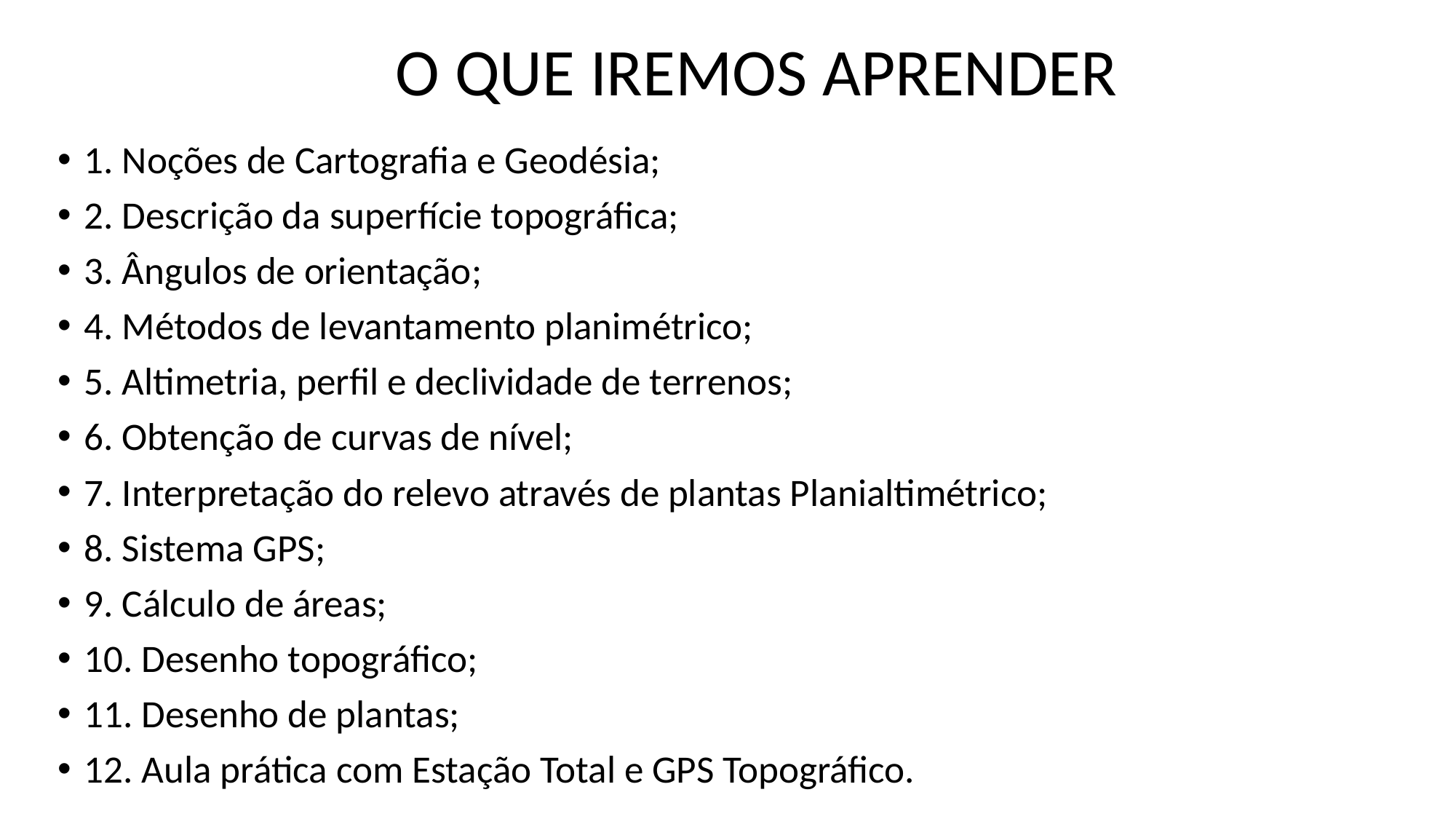

# O QUE IREMOS APRENDER
1. Noções de Cartografia e Geodésia;
2. Descrição da superfície topográfica;
3. Ângulos de orientação;
4. Métodos de levantamento planimétrico;
5. Altimetria, perfil e declividade de terrenos;
6. Obtenção de curvas de nível;
7. Interpretação do relevo através de plantas Planialtimétrico;
8. Sistema GPS;
9. Cálculo de áreas;
10. Desenho topográfico;
11. Desenho de plantas;
12. Aula prática com Estação Total e GPS Topográfico.